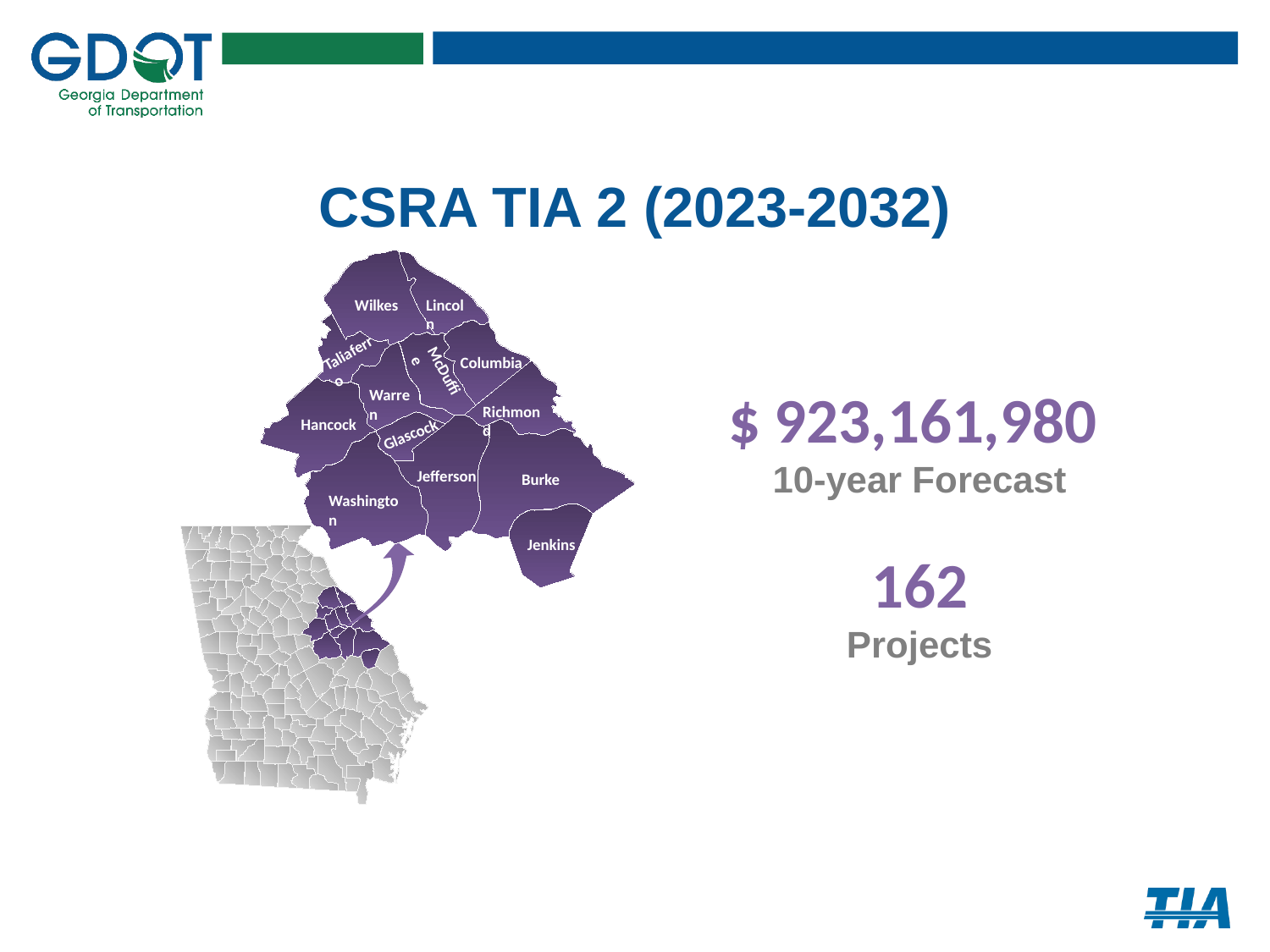

# CSRA TIA 2 (2023-2032)

Wilkes
Lincoln
Taliaferro
Columbia
McDuffie
$ 923,161,980
10-year Forecast

162
Projects
Warren
Richmond
Hancock
Glascock
Jefferson
Burke
Washington

Jenkins